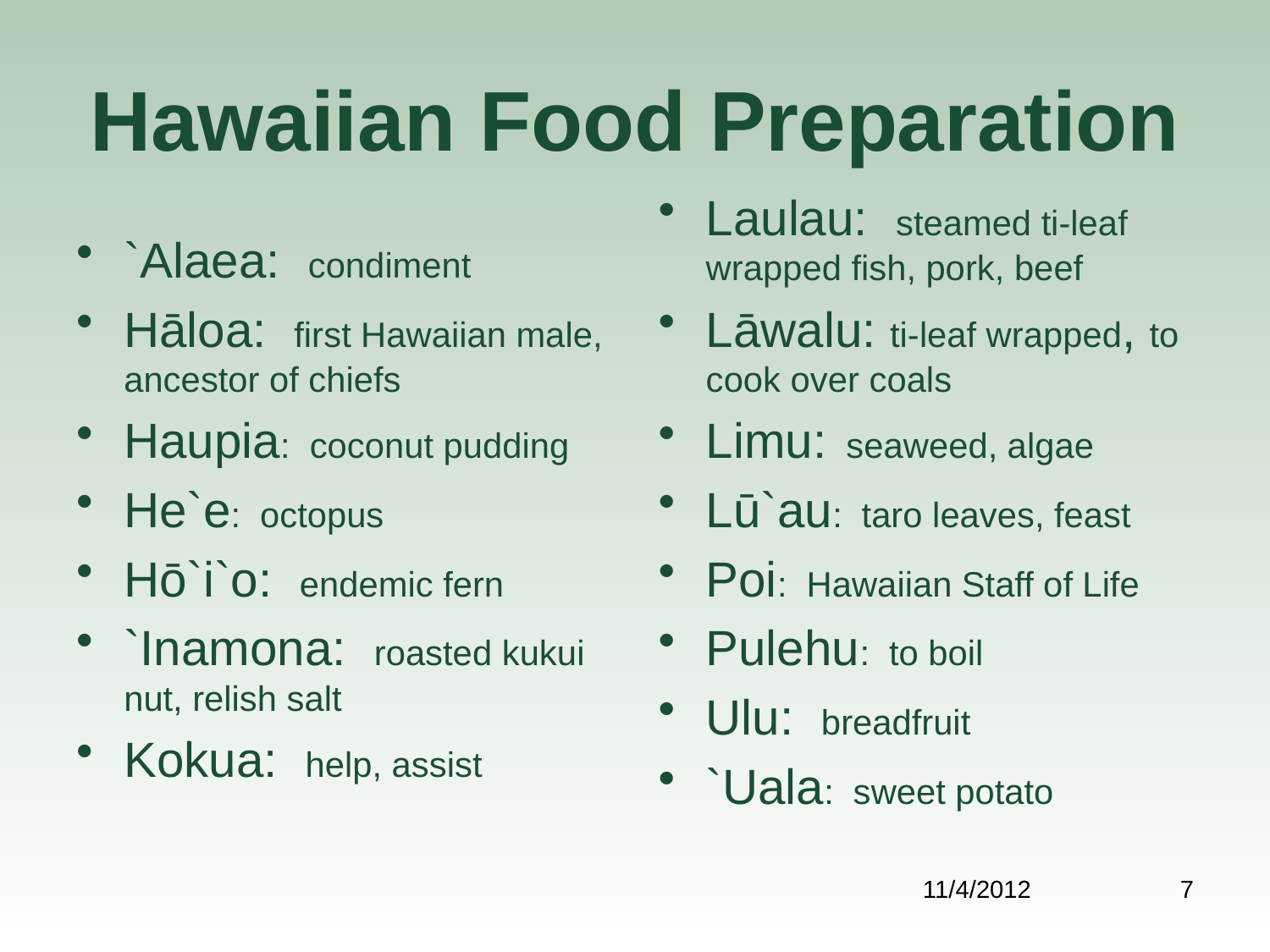

# Hawaiian Food Preparation
Laulau:  steamed ti-leaf wrapped fish, pork, beef
Lāwalu: ti-leaf wrapped, to cook over coals
Limu:  seaweed, algae
Lū`au:  taro leaves, feast
Poi:  Hawaiian Staff of Life
Pulehu:  to boil
Ulu:  breadfruit
`Uala:  sweet potato
`Alaea:  condiment
Hāloa:  first Hawaiian male, ancestor of chiefs
Haupia:  coconut pudding
He`e:  octopus
Hō`i`o:  endemic fern
`Inamona:  roasted kukui nut, relish salt
Kokua:  help, assist
7
11/4/2012